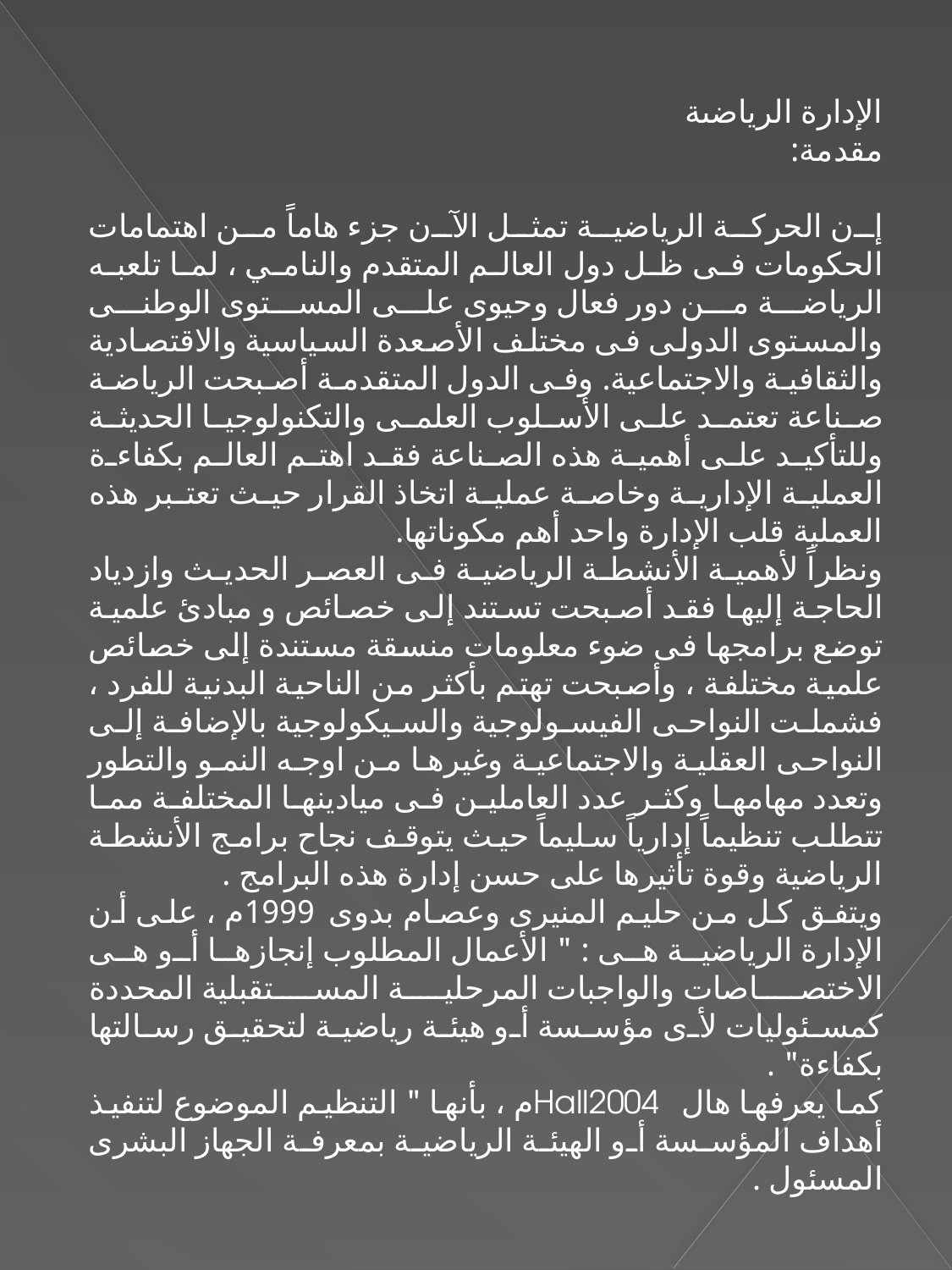

الإدارة الرياضىة
مقدمة:

إن الحركة الرياضية تمثل الآن جزء هاماً من اهتمامات الحكومات فى ظل دول العالم المتقدم والنامي ، لما تلعبه الرياضة من دور فعال وحيوى على المستوى الوطنى والمستوى الدولى فى مختلف الأصعدة السياسية والاقتصادية والثقافية والاجتماعية. وفى الدول المتقدمة أصبحت الرياضة صناعة تعتمد على الأسلوب العلمى والتكنولوجيا الحديثة وللتأكيد على أهمية هذه الصناعة فقد اهتم العالم بكفاءة العملية الإدارية وخاصة عملية اتخاذ القرار حيث تعتبر هذه العملية قلب الإدارة واحد أهم مكوناتها.
ونظراً لأهمية الأنشطة الرياضية فى العصر الحديث وازدياد الحاجة إليها فقد أصبحت تستند إلى خصائص و مبادئ علمية توضع برامجها فى ضوء معلومات منسقة مستندة إلى خصائص علمية مختلفة ، وأصبحت تهتم بأكثر من الناحية البدنية للفرد ، فشملت النواحى الفيسولوجية والسيكولوجية بالإضافة إلى النواحى العقلية والاجتماعية وغيرها من اوجه النمو والتطور وتعدد مهامها وكثر عدد العاملين فى ميادينها المختلفة مما تتطلب تنظيماً إدارياً سليماً حيث يتوقف نجاح برامج الأنشطة الرياضية وقوة تأثيرها على حسن إدارة هذه البرامج .
ويتفق كل من حليم المنيرى وعصام بدوى 1999م ، على أن الإدارة الرياضية هى : " الأعمال المطلوب إنجازها أو هى الاختصاصات والواجبات المرحلية المستقبلية المحددة كمسئوليات لأى مؤسسة أو هيئة رياضية لتحقيق رسالتها بكفاءة" .
كما يعرفها هال  Hall2004م ، بأنها " التنظيم الموضوع لتنفيذ أهداف المؤسسة أو الهيئة الرياضية بمعرفة الجهاز البشرى المسئول .